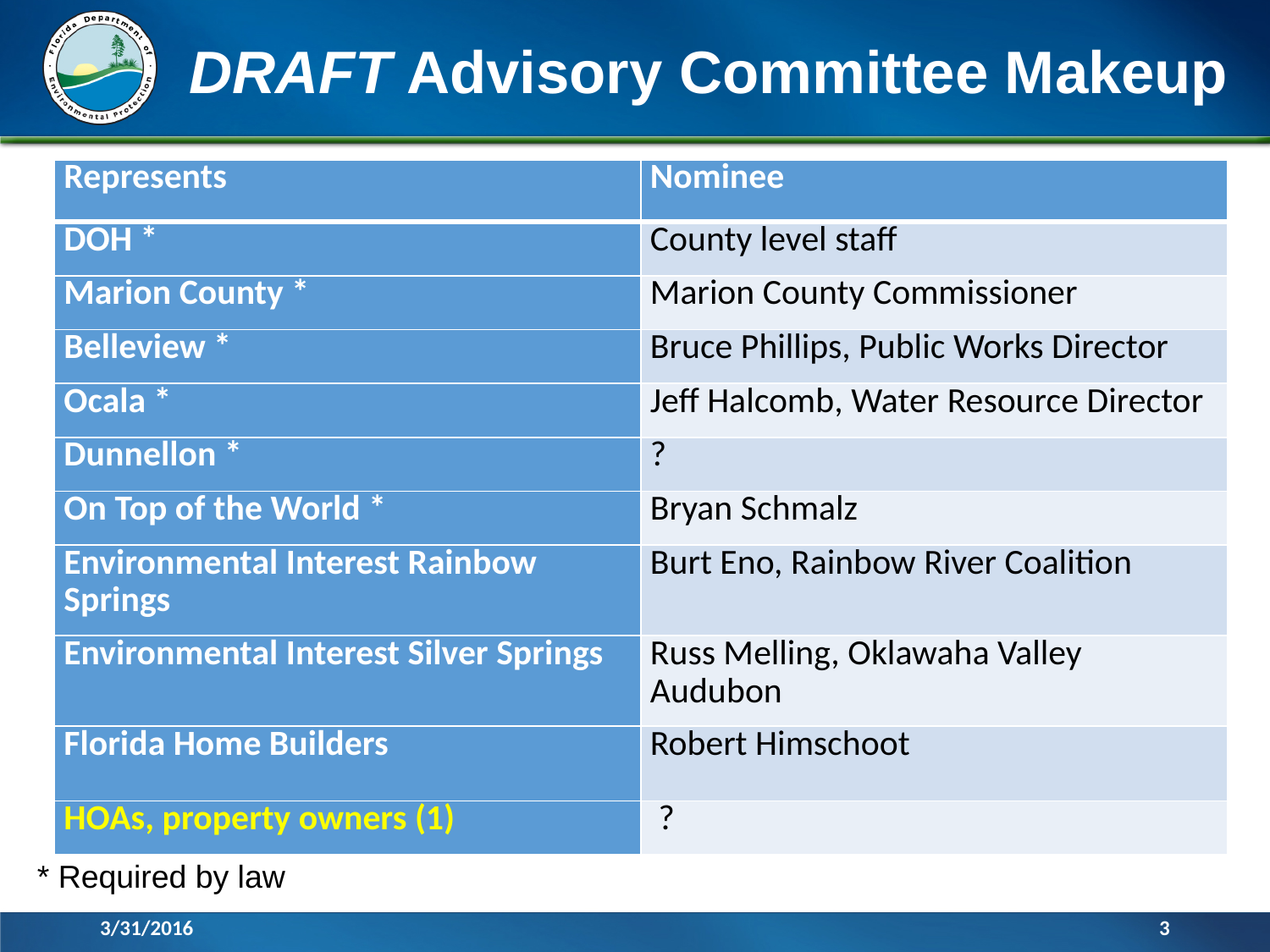

DRAFT Advisory Committee Makeup
| Represents | Nominee |
| --- | --- |
| DOH \* | County level staff |
| Marion County \* | Marion County Commissioner |
| Belleview \* | Bruce Phillips, Public Works Director |
| Ocala \* | Jeff Halcomb, Water Resource Director |
| Dunnellon \* | ? |
| On Top of the World \* | Bryan Schmalz |
| Environmental Interest Rainbow Springs | Burt Eno, Rainbow River Coalition |
| Environmental Interest Silver Springs | Russ Melling, Oklawaha Valley Audubon |
| Florida Home Builders | Robert Himschoot |
| HOAs, property owners (1) | ? |

* Required by law
3/31/2016
3